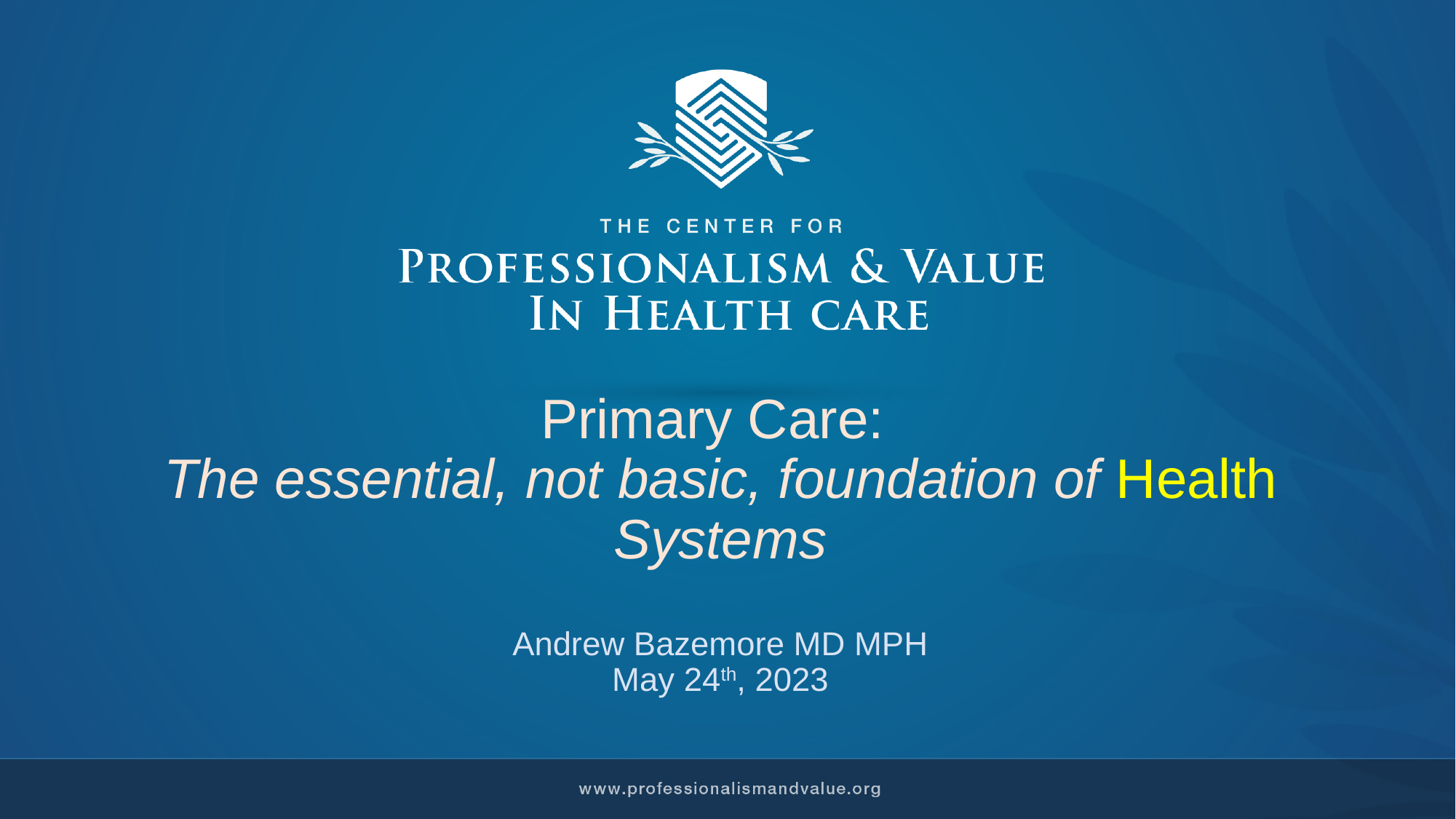

Primary Care:
The essential, not basic, foundation of Health Systems

Andrew Bazemore MD MPH
May 24th, 2023